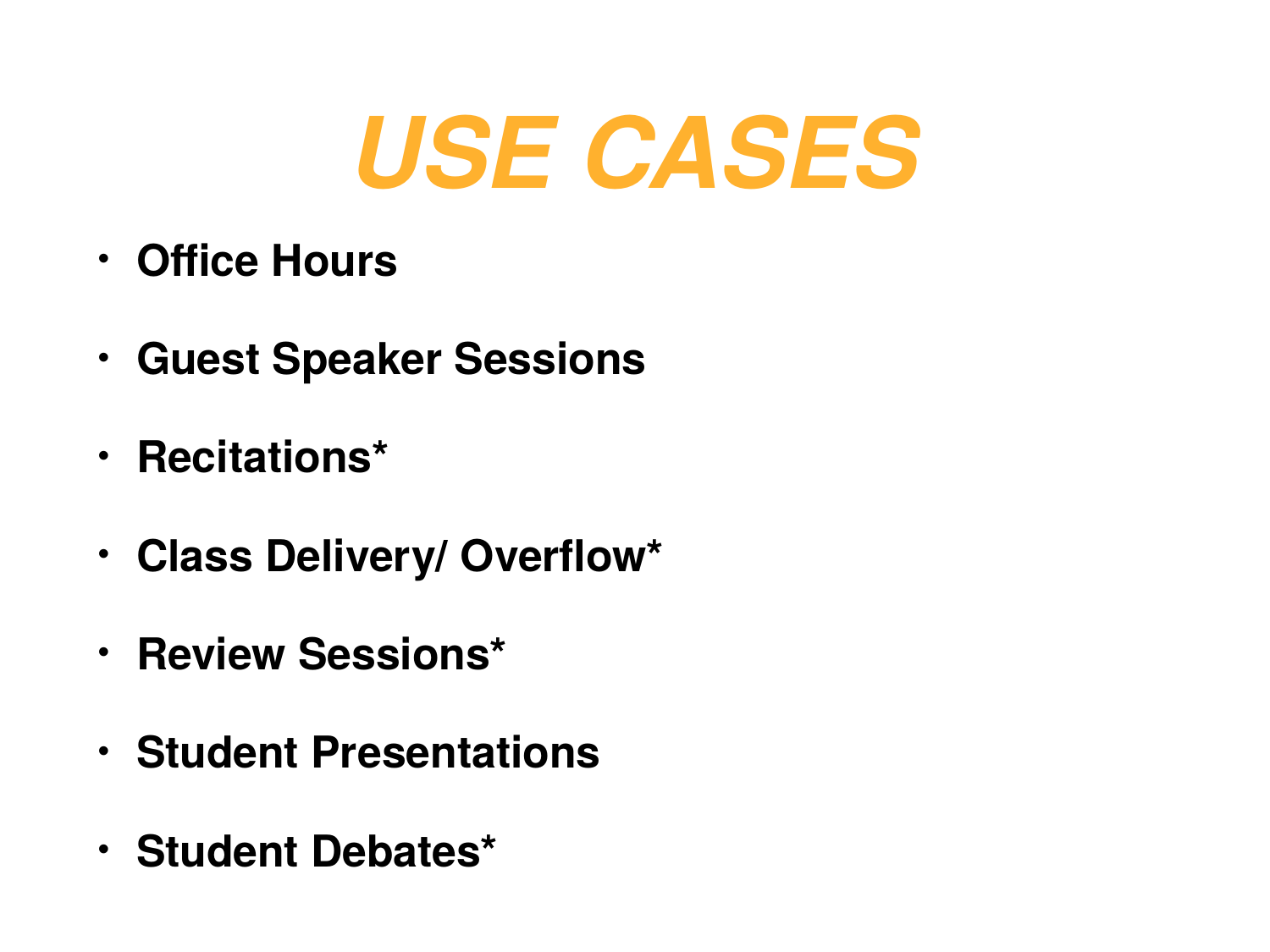

# USE CASES
Office Hours
Guest Speaker Sessions
Recitations*
Class Delivery/ Overflow*
Review Sessions*
Student Presentations
Student Debates*